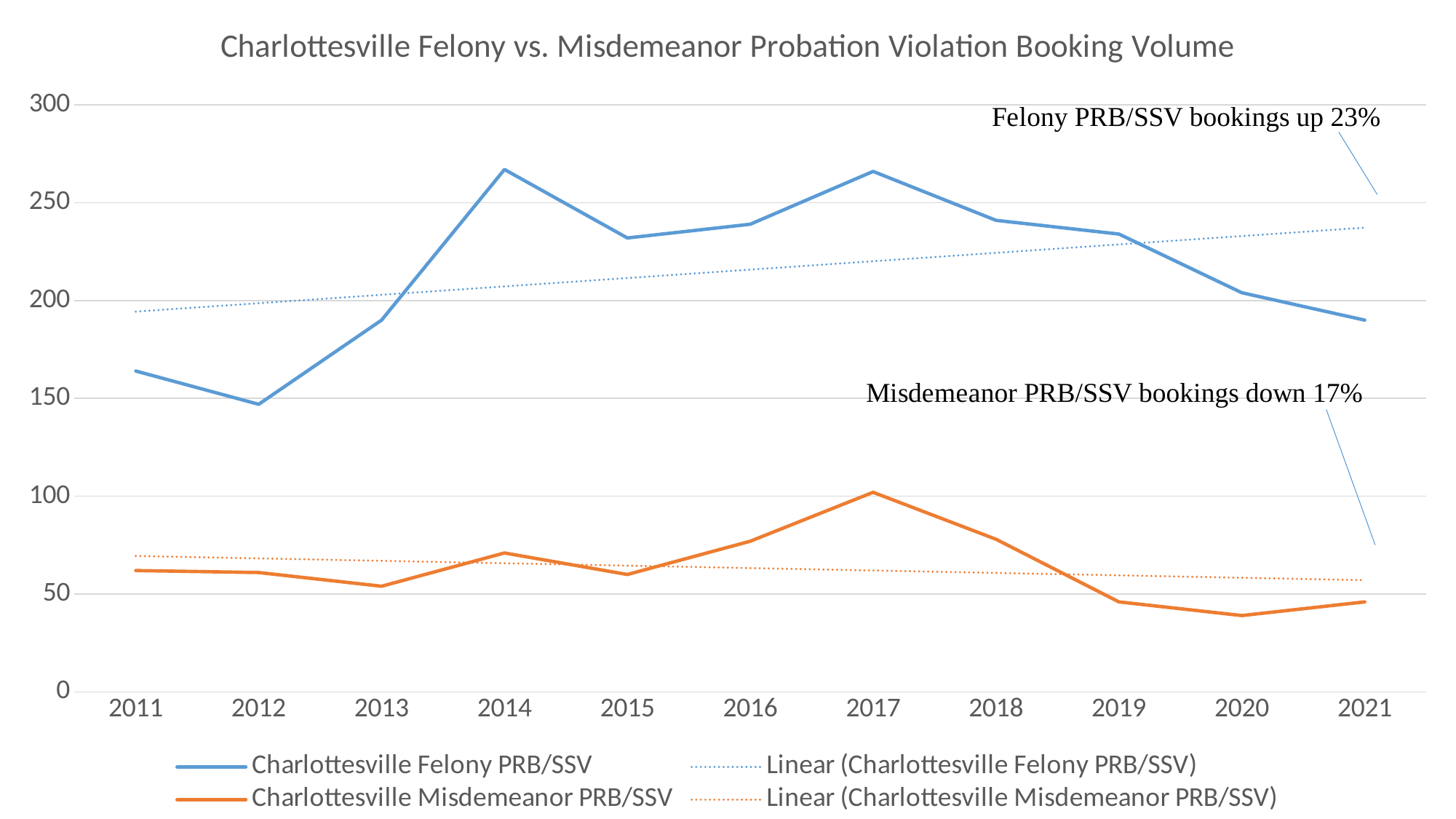

### Chart: Charlottesville Felony vs. Misdemeanor Probation Violation Booking Volume

| Category | Charlottesville Felony PRB/SSV | Charlottesville Misdemeanor PRB/SSV |
|---|---|---|
| 2011 | 164.0 | 62.0 |
| 2012 | 147.0 | 61.0 |
| 2013 | 190.0 | 54.0 |
| 2014 | 267.0 | 71.0 |
| 2015 | 232.0 | 60.0 |
| 2016 | 239.0 | 77.0 |
| 2017 | 266.0 | 102.0 |
| 2018 | 241.0 | 78.0 |
| 2019 | 234.0 | 46.0 |
| 2020 | 204.0 | 39.0 |
| 2021 | 190.0 | 46.0 |